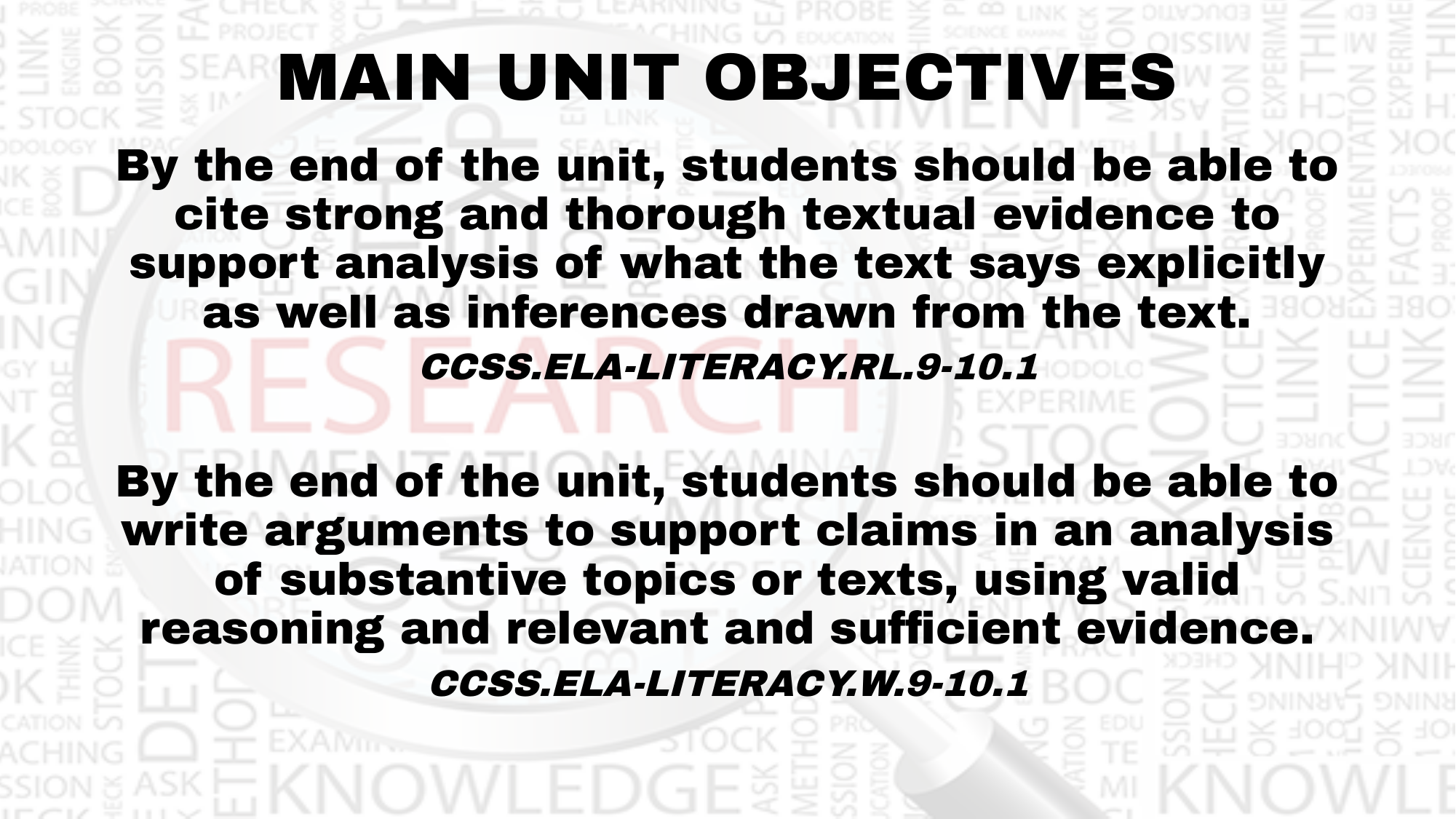

# MAIN UNIT OBJECTIVES
By the end of the unit, students should be able to cite strong and thorough textual evidence to support analysis of what the text says explicitly as well as inferences drawn from the text.
CCSS.ELA-LITERACY.RL.9-10.1

By the end of the unit, students should be able to write arguments to support claims in an analysis of substantive topics or texts, using valid reasoning and relevant and sufficient evidence.
CCSS.ELA-LITERACY.W.9-10.1